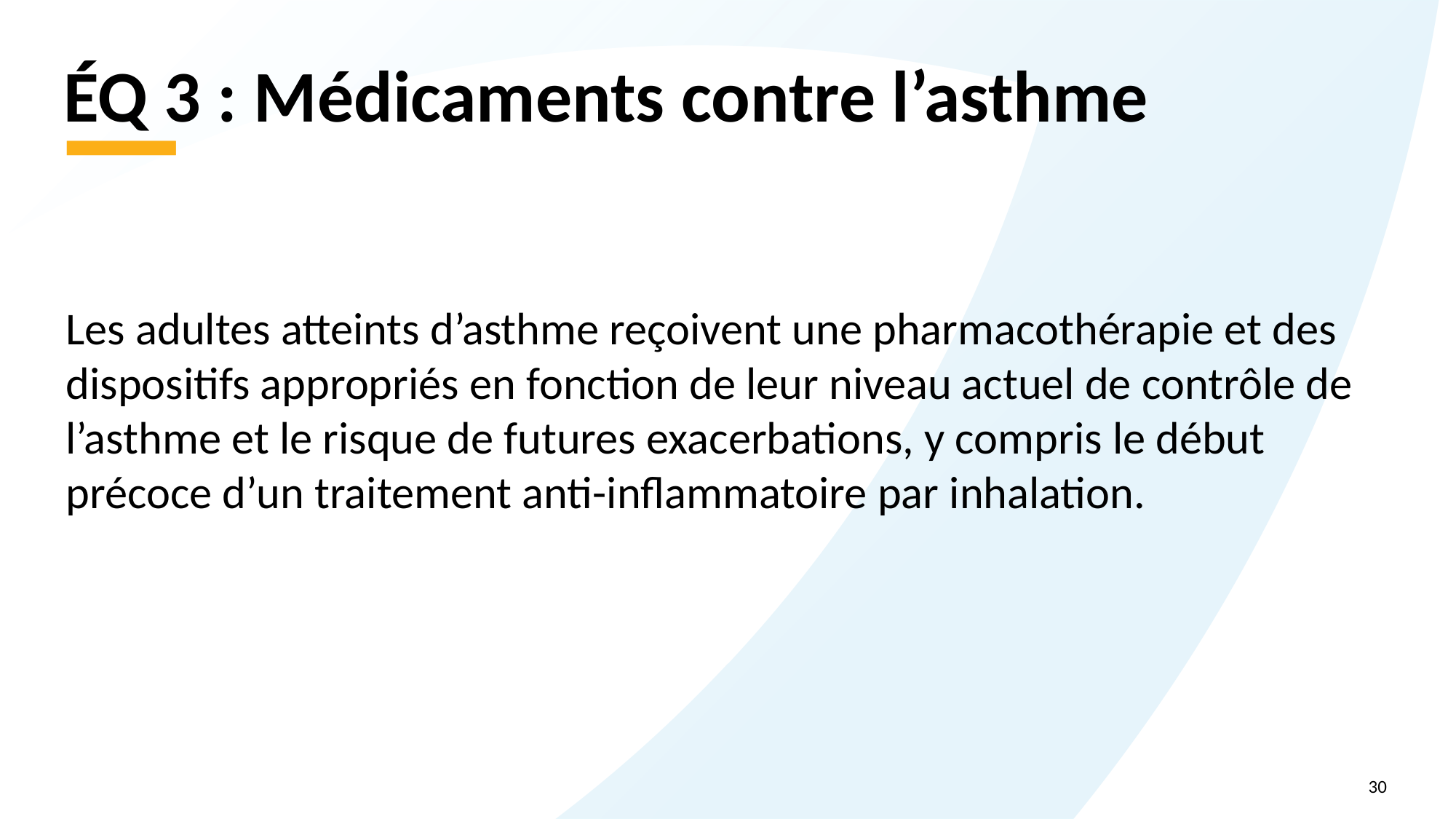

# ÉQ 3 : Médicaments contre l’asthme
Les adultes atteints d’asthme reçoivent une pharmacothérapie et des dispositifs appropriés en fonction de leur niveau actuel de contrôle de l’asthme et le risque de futures exacerbations, y compris le début précoce d’un traitement anti-inflammatoire par inhalation.